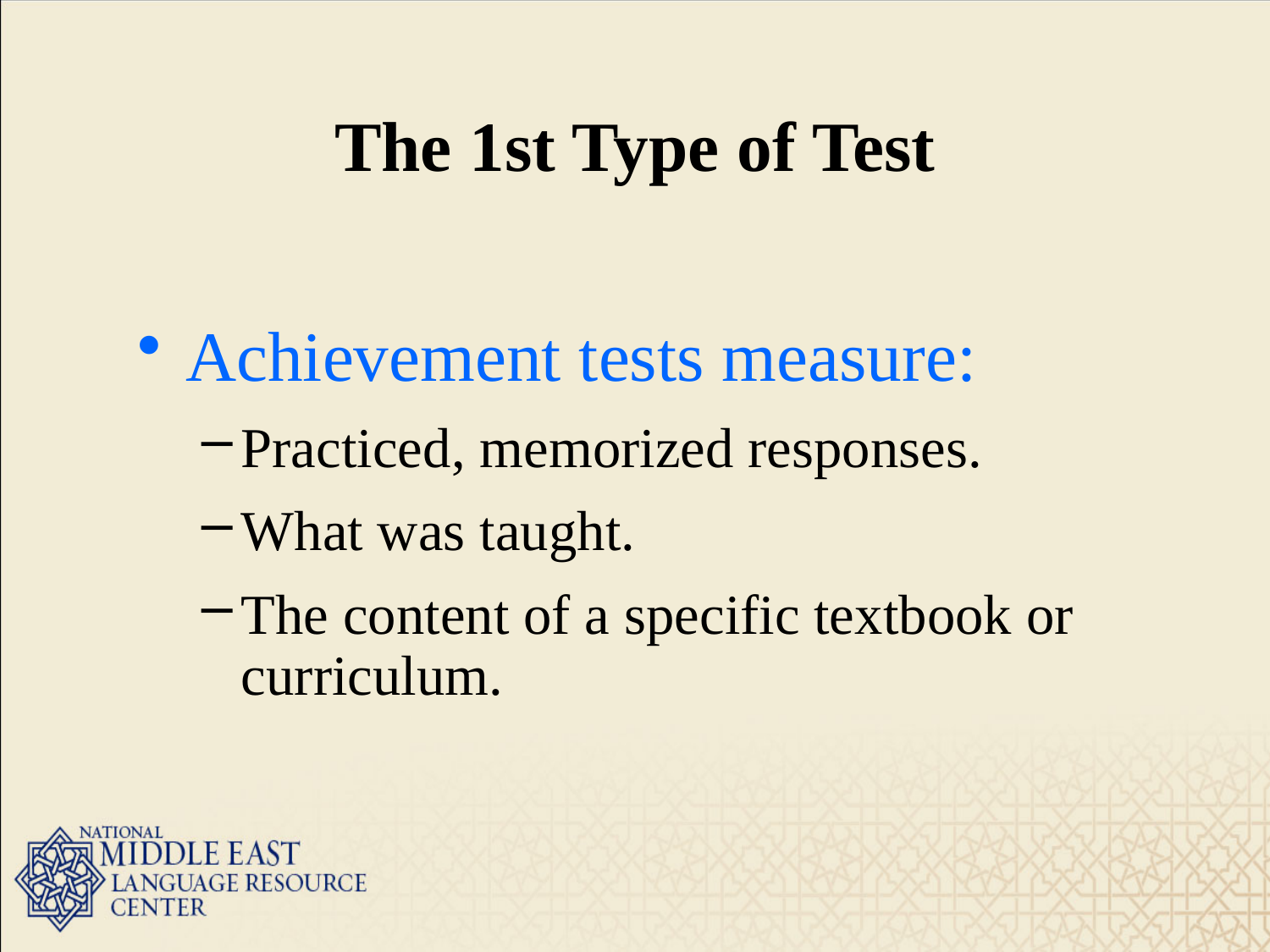

The 1st Type of Test
Achievement tests measure:
Practiced, memorized responses.
What was taught.
The content of a specific textbook or curriculum.